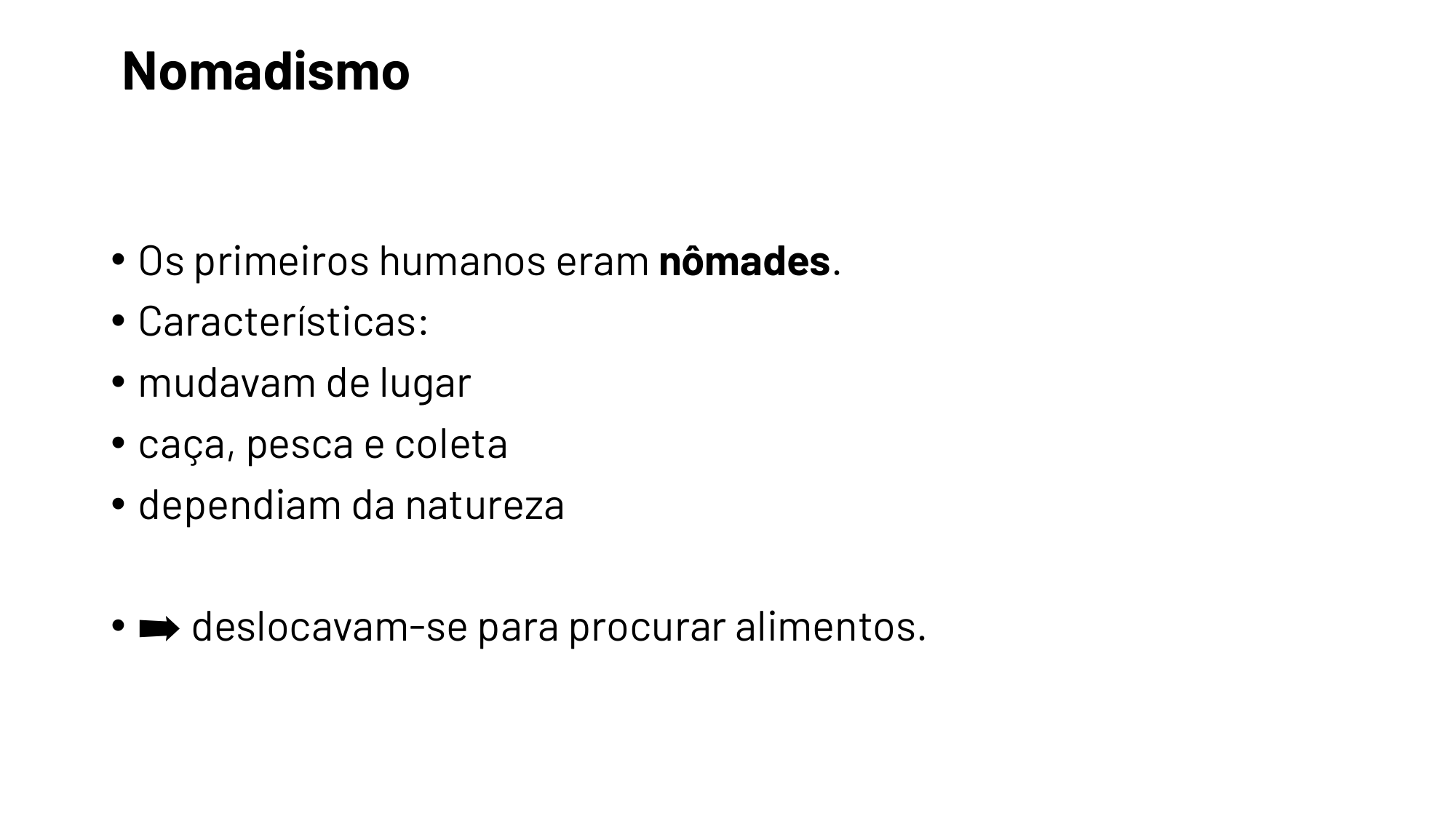

Nomadismo

Os primeiros humanos eram nômades.
Características:
mudavam de lugar
caça, pesca e coleta
dependiam da natureza

➡ deslocavam-se para procurar alimentos.